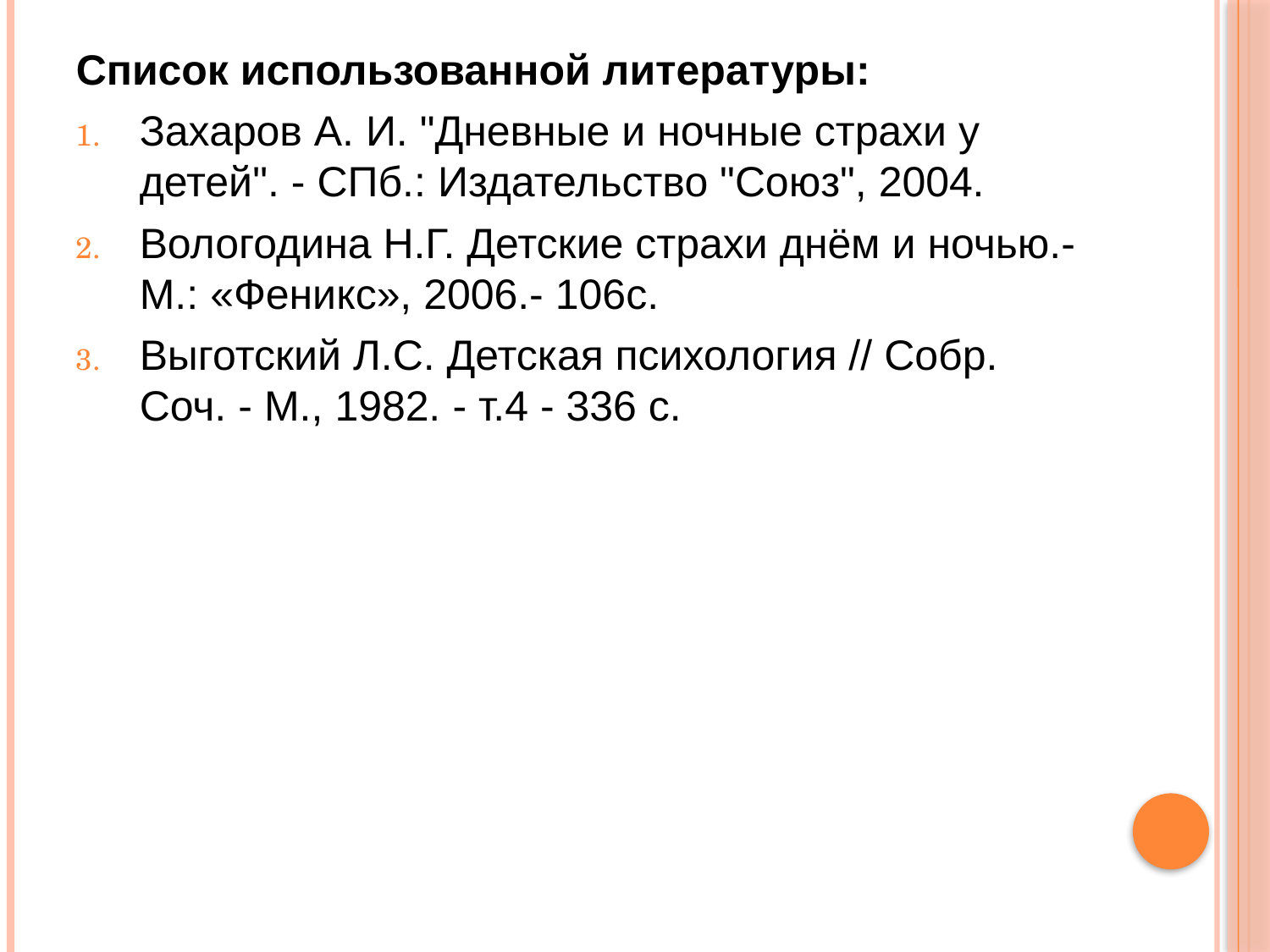

Список использованной литературы:
Захаров А. И. "Дневные и ночные страхи у детей". - СПб.: Издательство "Союз", 2004.
Вологодина Н.Г. Детские страхи днём и ночью.- М.: «Феникс», 2006.- 106с.
Выготский Л.С. Детская психология // Собр. Соч. - М., 1982. - т.4 - 336 с.